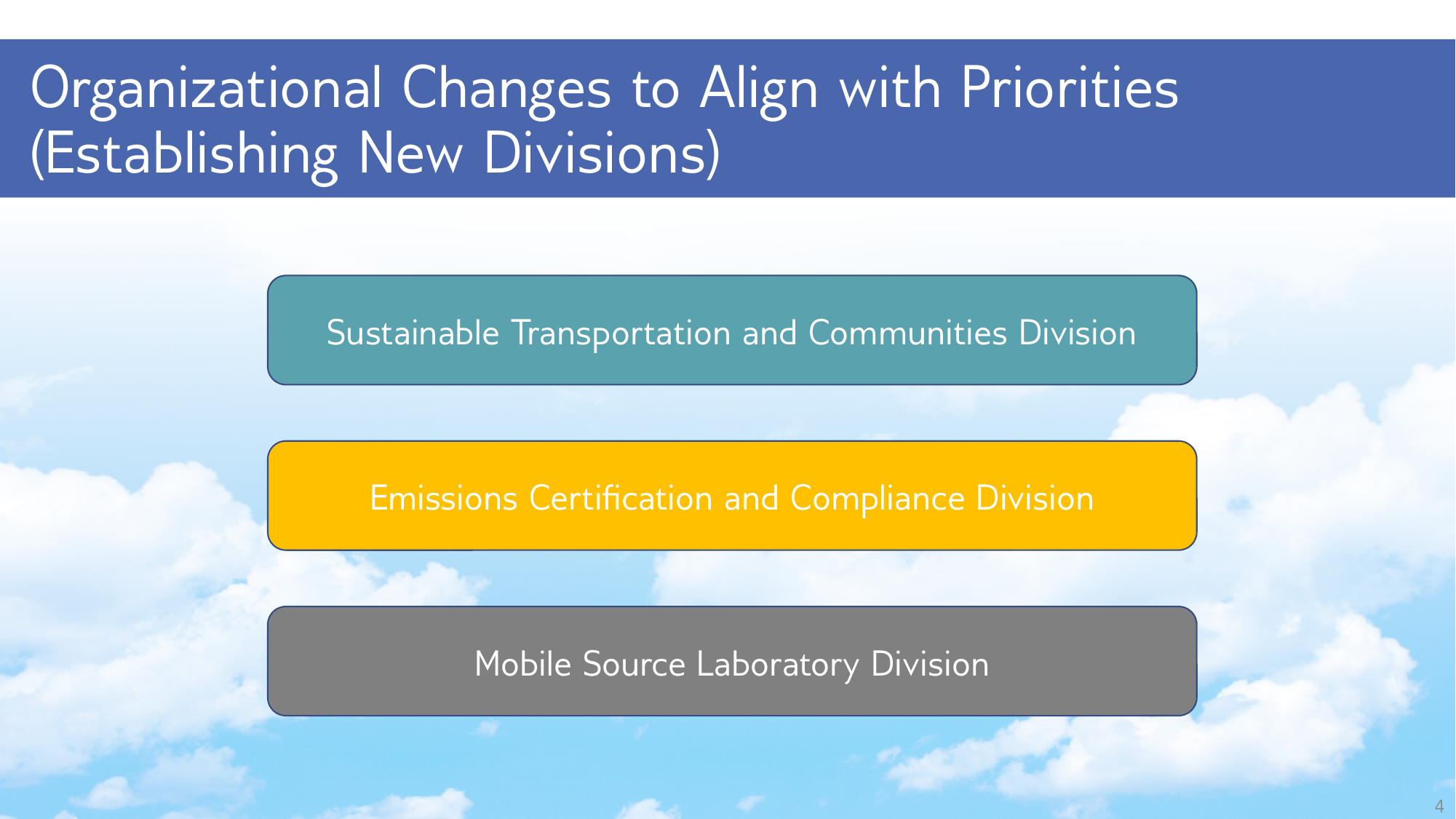

Organizational Changes to Align with Priorities
(Establishing New Divisions)
Sustainable Transportation and Communities Division
Emissions Certification and Compliance Division
Mobile Source Laboratory Division
4